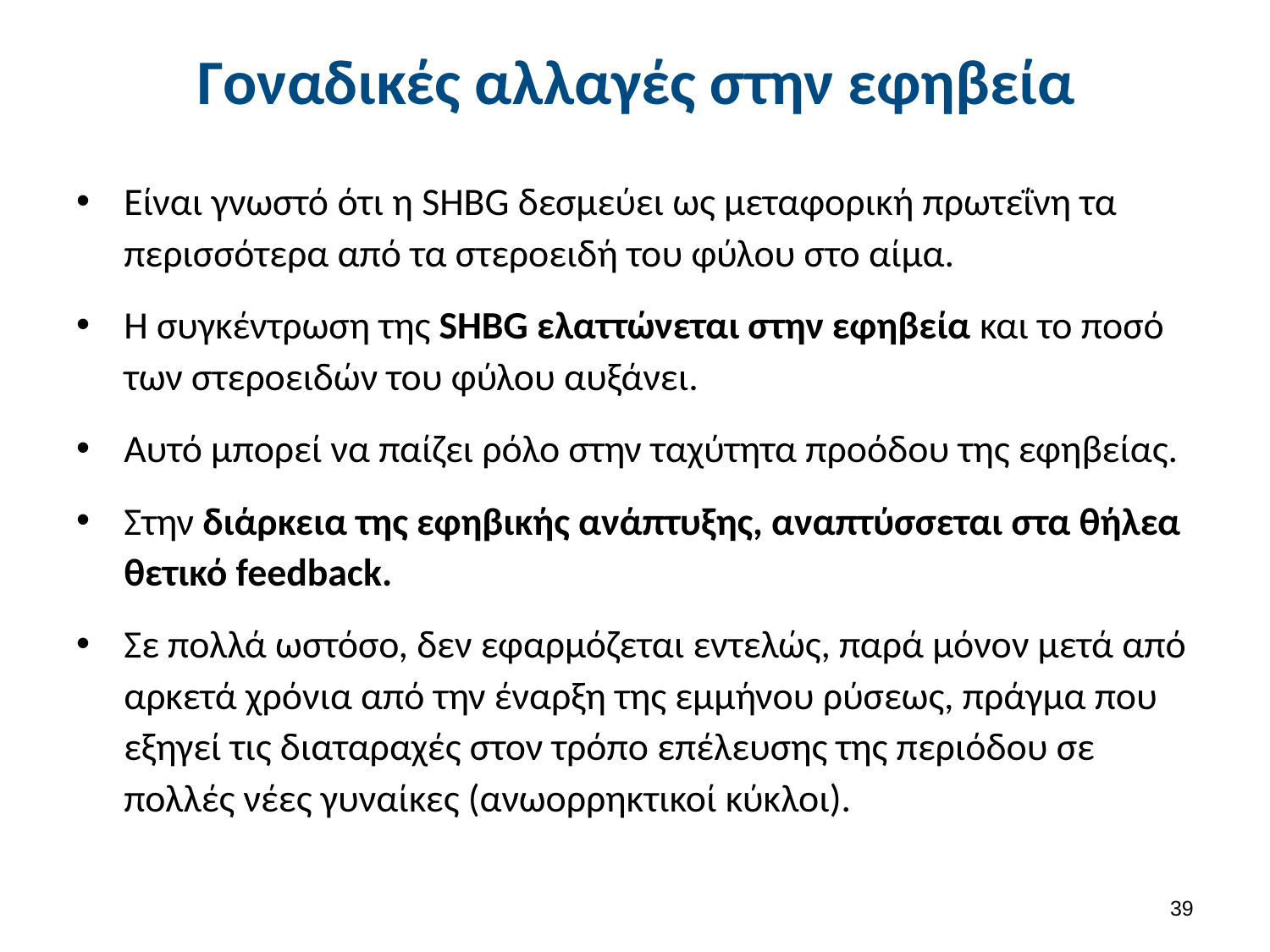

# Γοναδικές αλλαγές στην εφηβεία
Είναι γνωστό ότι η SHBG δεσμεύει ως μεταφορική πρωτεΐνη τα περισσότερα από τα στεροειδή του φύλου στο αίμα.
Η συγκέντρωση της SHBG ελαττώνεται στην εφηβεία και το ποσό των στεροειδών του φύλου αυξάνει.
Αυτό μπορεί να παίζει ρόλο στην ταχύτητα προόδου της εφηβείας.
Στην διάρκεια της εφηβικής ανάπτυξης, αναπτύσσεται στα θήλεα θετικό feedback.
Σε πολλά ωστόσο, δεν εφαρμόζεται εντελώς, παρά μόνον μετά από αρκετά χρόνια από την έναρξη της εμμήνου ρύσεως, πράγμα που εξηγεί τις διαταραχές στον τρόπο επέλευσης της περιόδου σε πολλές νέες γυναίκες (ανωορρηκτικοί κύκλοι).
39